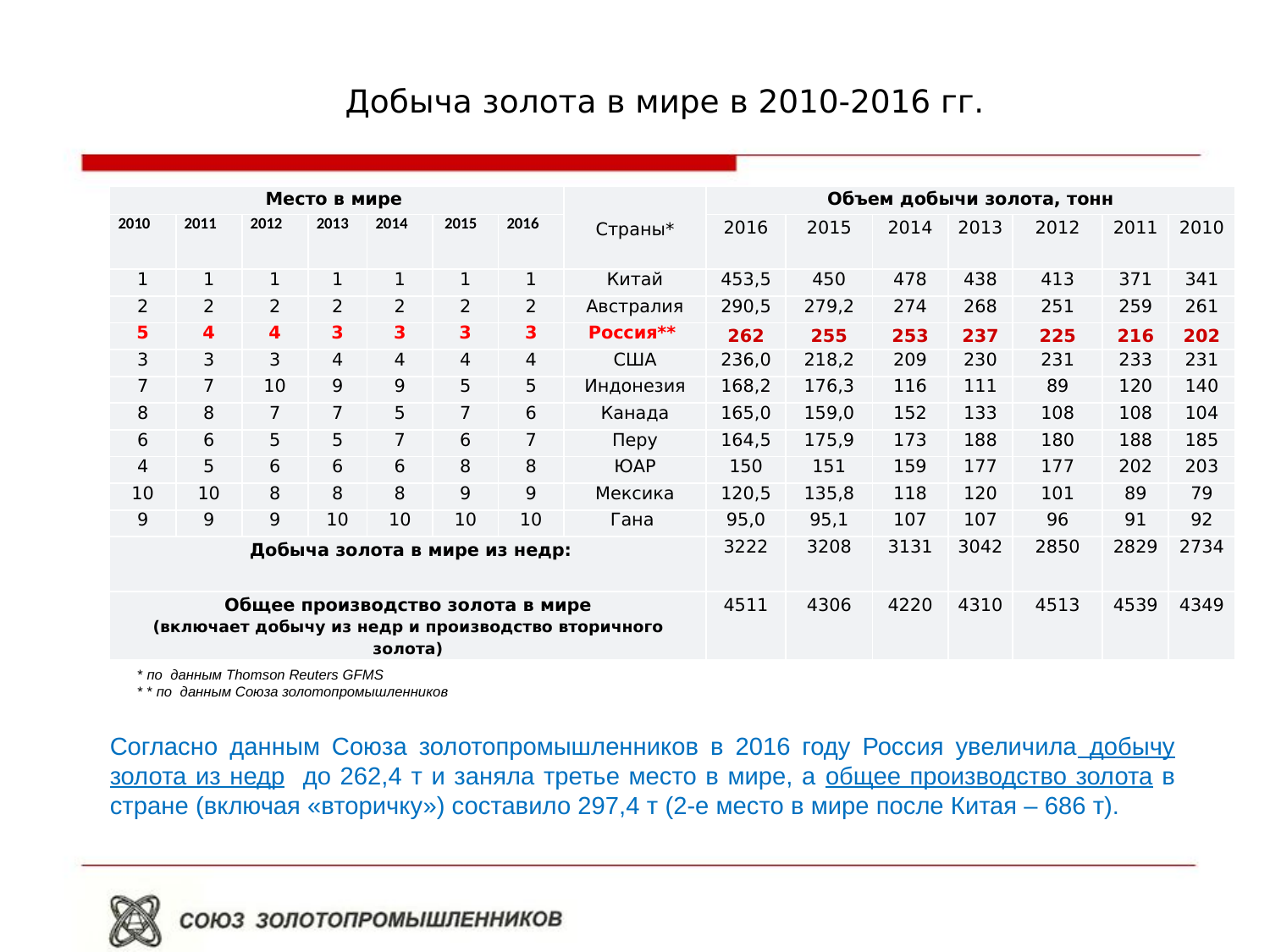

# Добыча золота в мире в 2010-2016 гг.
| Место в мире |  |  |  |  |  |  | Страны\* | Объем добычи золота, тонн |  |  |  |  |  |  |
| --- | --- | --- | --- | --- | --- | --- | --- | --- | --- | --- | --- | --- | --- | --- |
| 2010 | 2011 | 2012 | 2013 | 2014 | 2015 | 2016 |  | 2016 | 2015 | 2014 | 2013 | 2012 | 2011 | 2010 |
| 1 | 1 | 1 | 1 | 1 | 1 | 1 | Китай | 453,5 | 450 | 478 | 438 | 413 | 371 | 341 |
| 2 | 2 | 2 | 2 | 2 | 2 | 2 | Австралия | 290,5 | 279,2 | 274 | 268 | 251 | 259 | 261 |
| 5 | 4 | 4 | 3 | 3 | 3 | 3 | Россия\*\* | 262 | 255 | 253 | 237 | 225 | 216 | 202 |
| 3 | 3 | 3 | 4 | 4 | 4 | 4 | США | 236,0 | 218,2 | 209 | 230 | 231 | 233 | 231 |
| 7 | 7 | 10 | 9 | 9 | 5 | 5 | Индонезия | 168,2 | 176,3 | 116 | 111 | 89 | 120 | 140 |
| 8 | 8 | 7 | 7 | 5 | 7 | 6 | Канада | 165,0 | 159,0 | 152 | 133 | 108 | 108 | 104 |
| 6 | 6 | 5 | 5 | 7 | 6 | 7 | Перу | 164,5 | 175,9 | 173 | 188 | 180 | 188 | 185 |
| 4 | 5 | 6 | 6 | 6 | 8 | 8 | ЮАР | 150 | 151 | 159 | 177 | 177 | 202 | 203 |
| 10 | 10 | 8 | 8 | 8 | 9 | 9 | Мексика | 120,5 | 135,8 | 118 | 120 | 101 | 89 | 79 |
| 9 | 9 | 9 | 10 | 10 | 10 | 10 | Гана | 95,0 | 95,1 | 107 | 107 | 96 | 91 | 92 |
| Добыча золота в мире из недр: |  |  |  |  |  |  |  | 3222 | 3208 | 3131 | 3042 | 2850 | 2829 | 2734 |
| Общее производство золота в мире (включает добычу из недр и производство вторичного золота) |  |  |  |  |  |  |  | 4511 | 4306 | 4220 | 4310 | 4513 | 4539 | 4349 |

* по  данным Thomson Reuters GFMS
* * по  данным Союза золотопромышленников

Согласно данным Союза золотопромышленников в 2016 году Россия увеличила добычу золота из недр  до 262,4 т и заняла третье место в мире, а общее производство золота в стране (включая «вторичку») составило 297,4 т (2-е место в мире после Китая – 686 т).